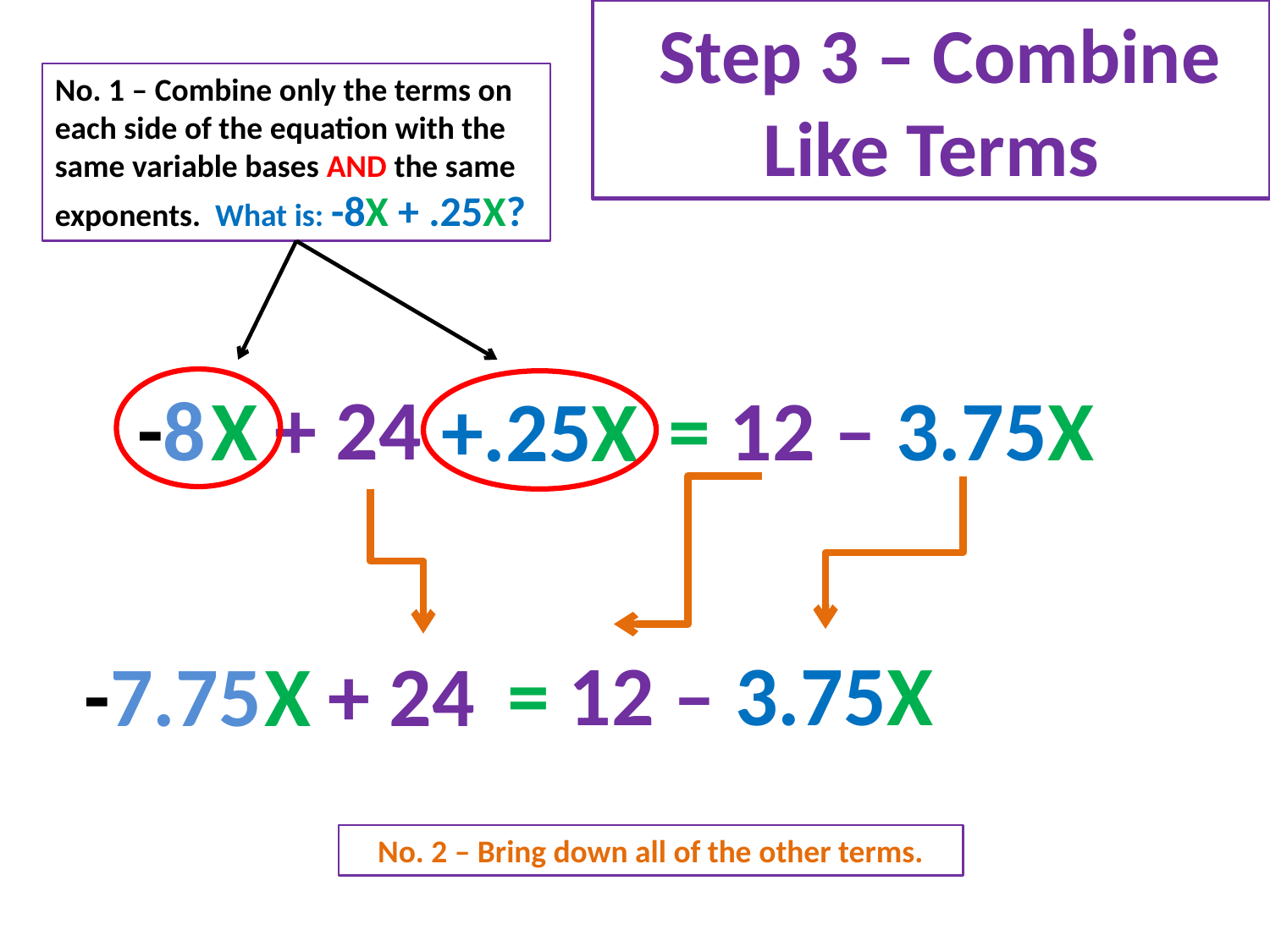

Step 3 – Combine Like Terms
No. 1 – Combine only the terms on each side of the equation with the same variable bases AND the same exponents.  What is: -8X + .25X?

 + 24
 -8
 X
= 12 – 3.75X

+.25X
 = 12 – 3.75X
 -7.75
 X
 + 24
No. 2 – Bring down all of the other terms.